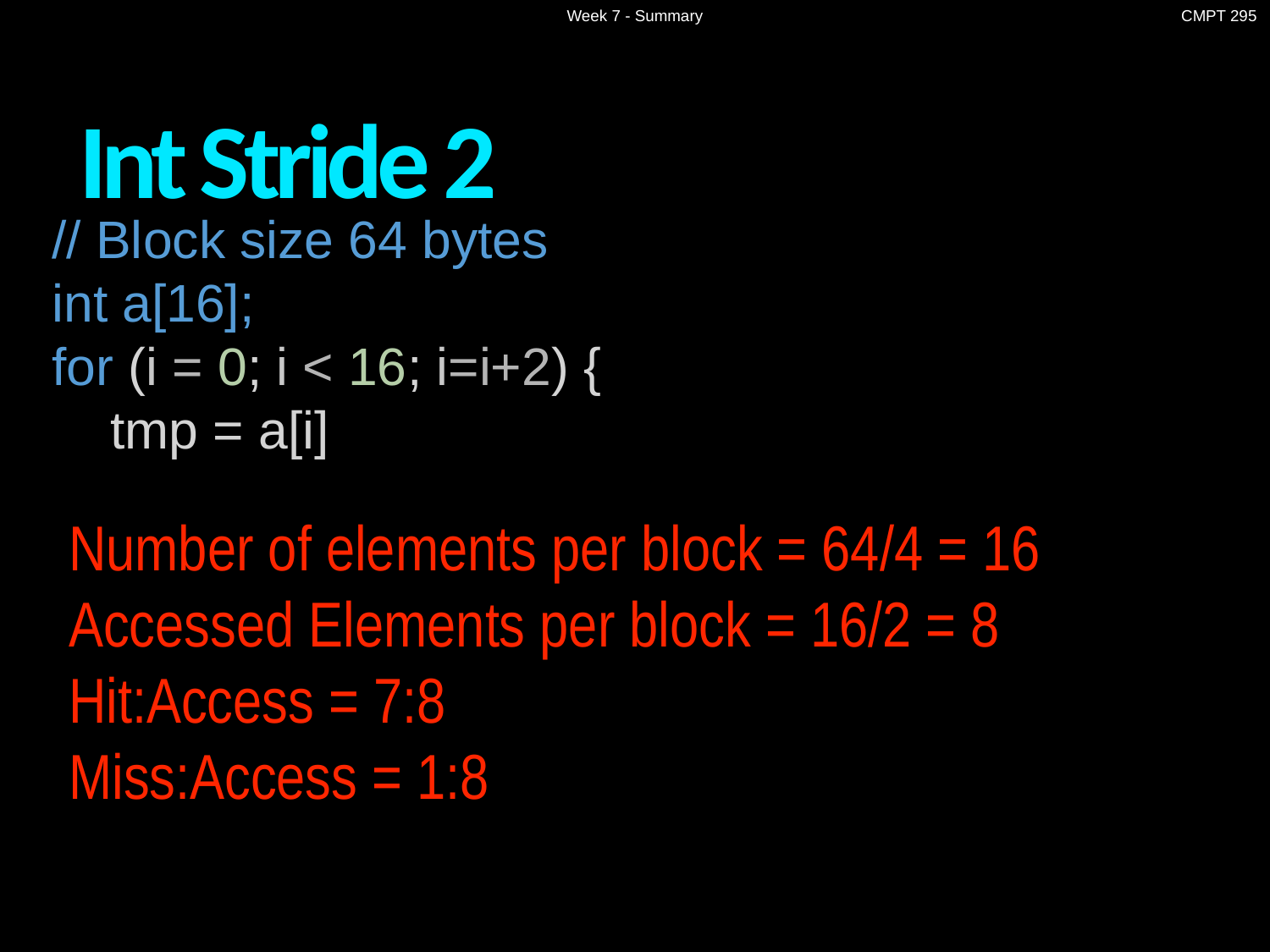

# Int Stride 2
// Block size 64 bytes
int a[16];
for (i = 0; i < 16; i=i+2) {
    tmp = a[i]
Number of elements per block = 64/4 = 16
Accessed Elements per block = 16/2 = 8
Hit:Access = 7:8
Miss:Access = 1:8